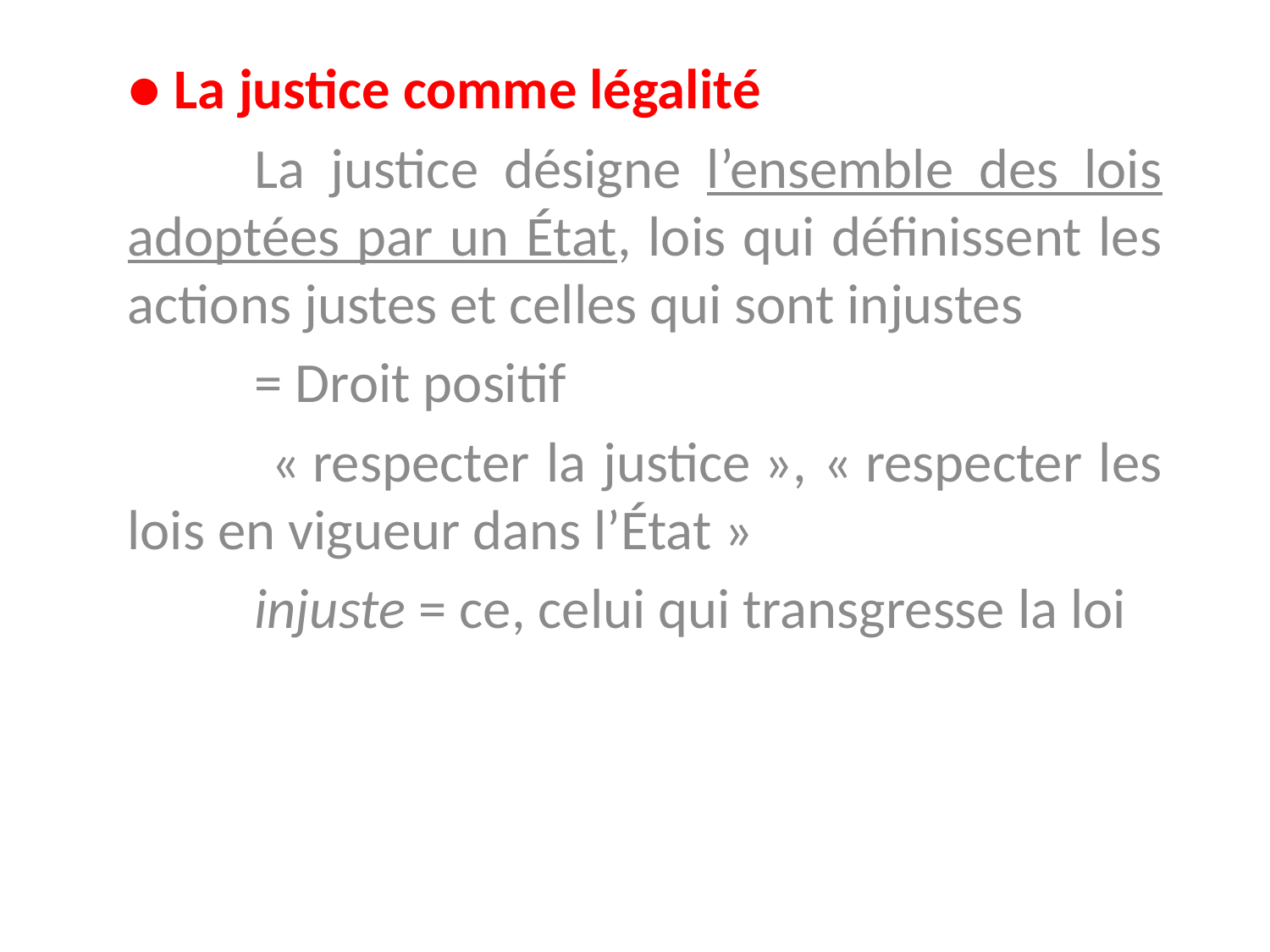

● La justice comme légalité
	La justice désigne l’ensemble des lois adoptées par un État, lois qui définissent les actions justes et celles qui sont injustes
	= Droit positif
	 « respecter la justice », « respecter les lois en vigueur dans l’État »
	injuste = ce, celui qui transgresse la loi